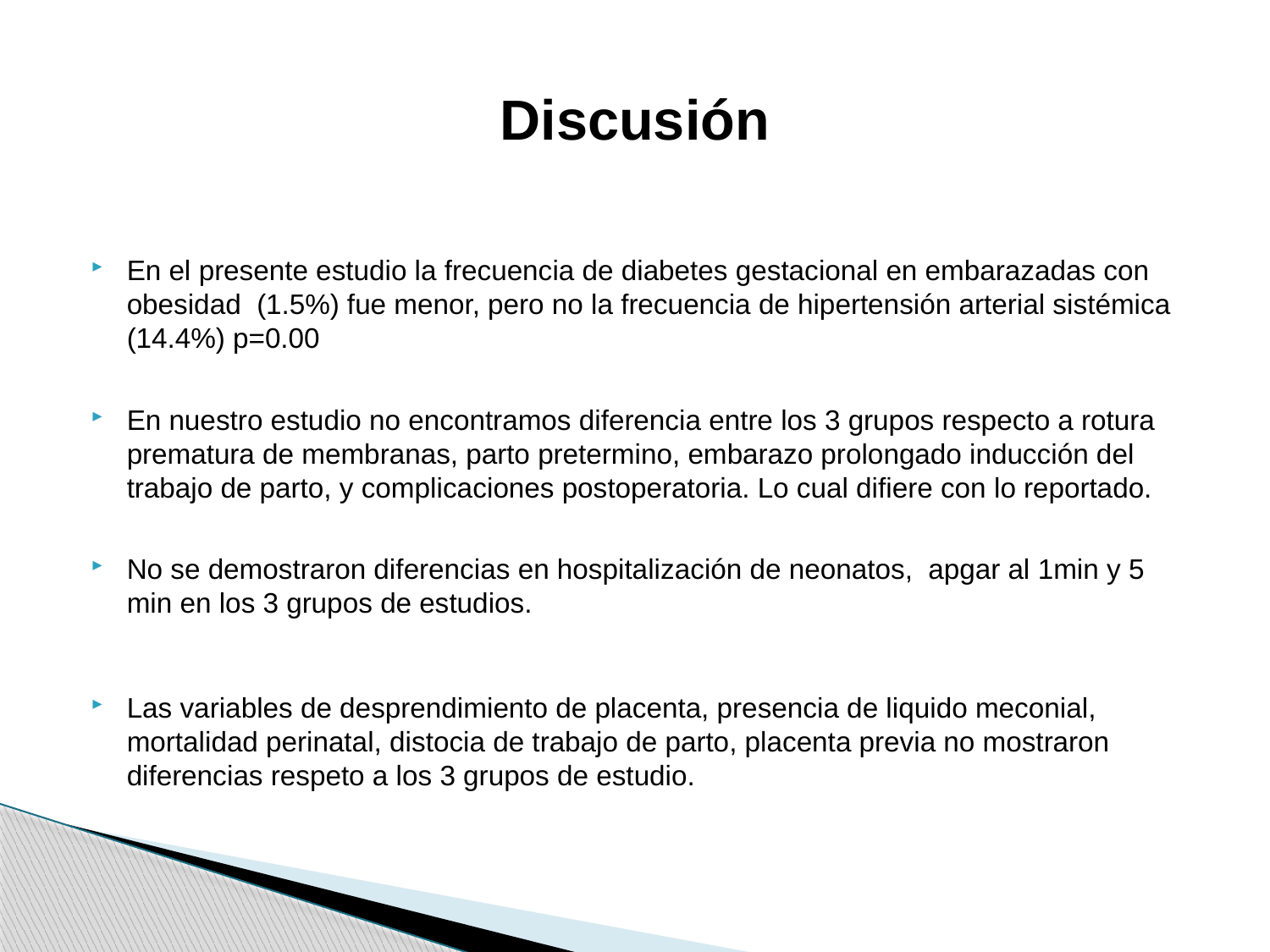

# Discusión

En el presente estudio la frecuencia de diabetes gestacional en embarazadas con obesidad  (1.5%) fue menor, pero no la frecuencia de hipertensión arterial sistémica (14.4%) p=0.00

En nuestro estudio no encontramos diferencia entre los 3 grupos respecto a rotura prematura de membranas, parto pretermino, embarazo prolongado inducción del trabajo de parto, y complicaciones postoperatoria. Lo cual difiere con lo reportado.

No se demostraron diferencias en hospitalización de neonatos,  apgar al 1min y 5 min en los 3 grupos de estudios.

Las variables de desprendimiento de placenta, presencia de liquido meconial, mortalidad perinatal, distocia de trabajo de parto, placenta previa no mostraron diferencias respeto a los 3 grupos de estudio.